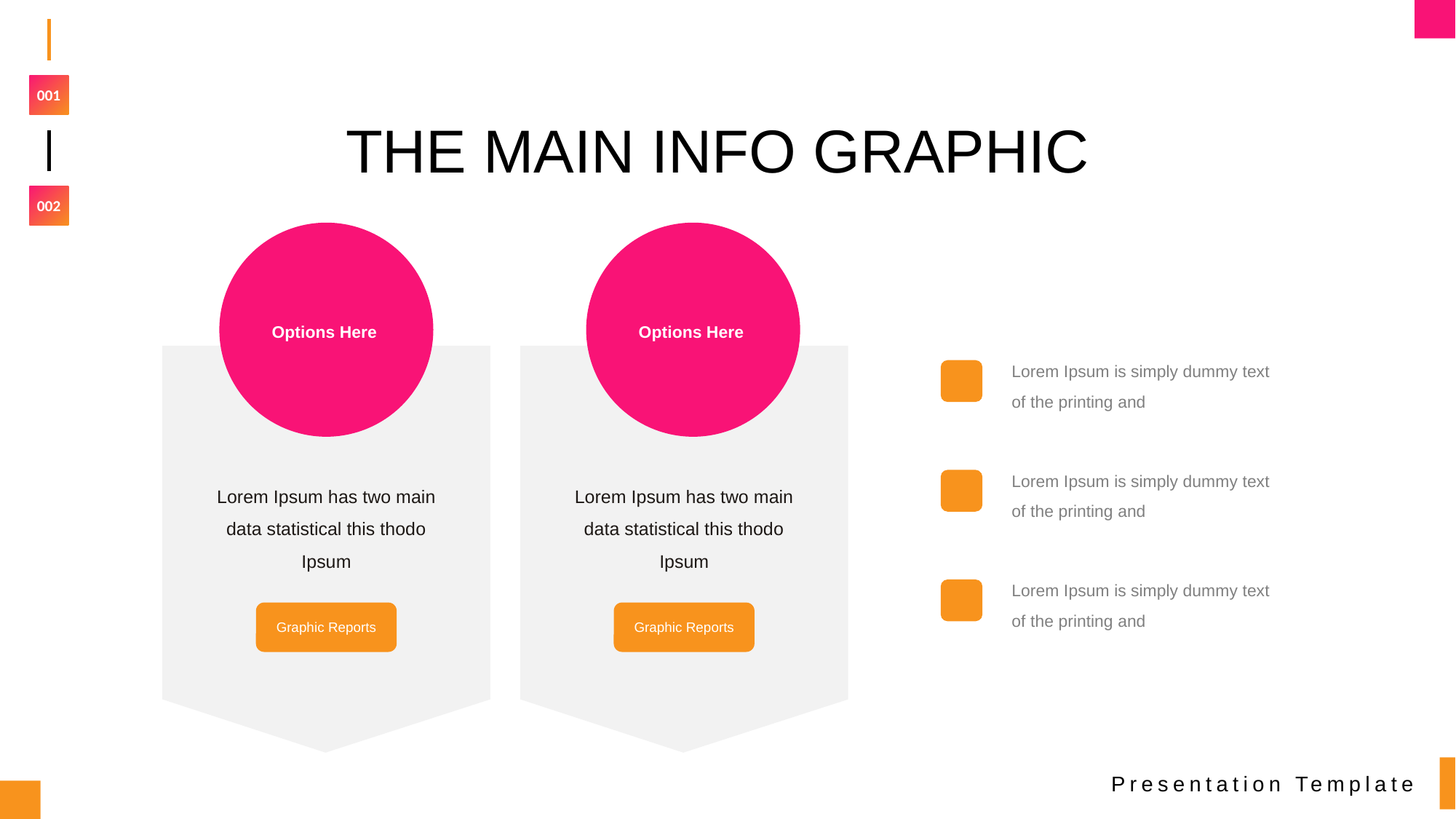

001
THE MAIN INFO GRAPHIC

002

Options Here
Options Here

Lorem Ipsum is simply dummy text of the printing and

Lorem Ipsum is simply dummy text of the printing and
Lorem Ipsum has two main data statistical this thodo Ipsum
Lorem Ipsum has two main data statistical this thodo Ipsum

Lorem Ipsum is simply dummy text of the printing and

Graphic Reports
Graphic Reports

Presentation Template